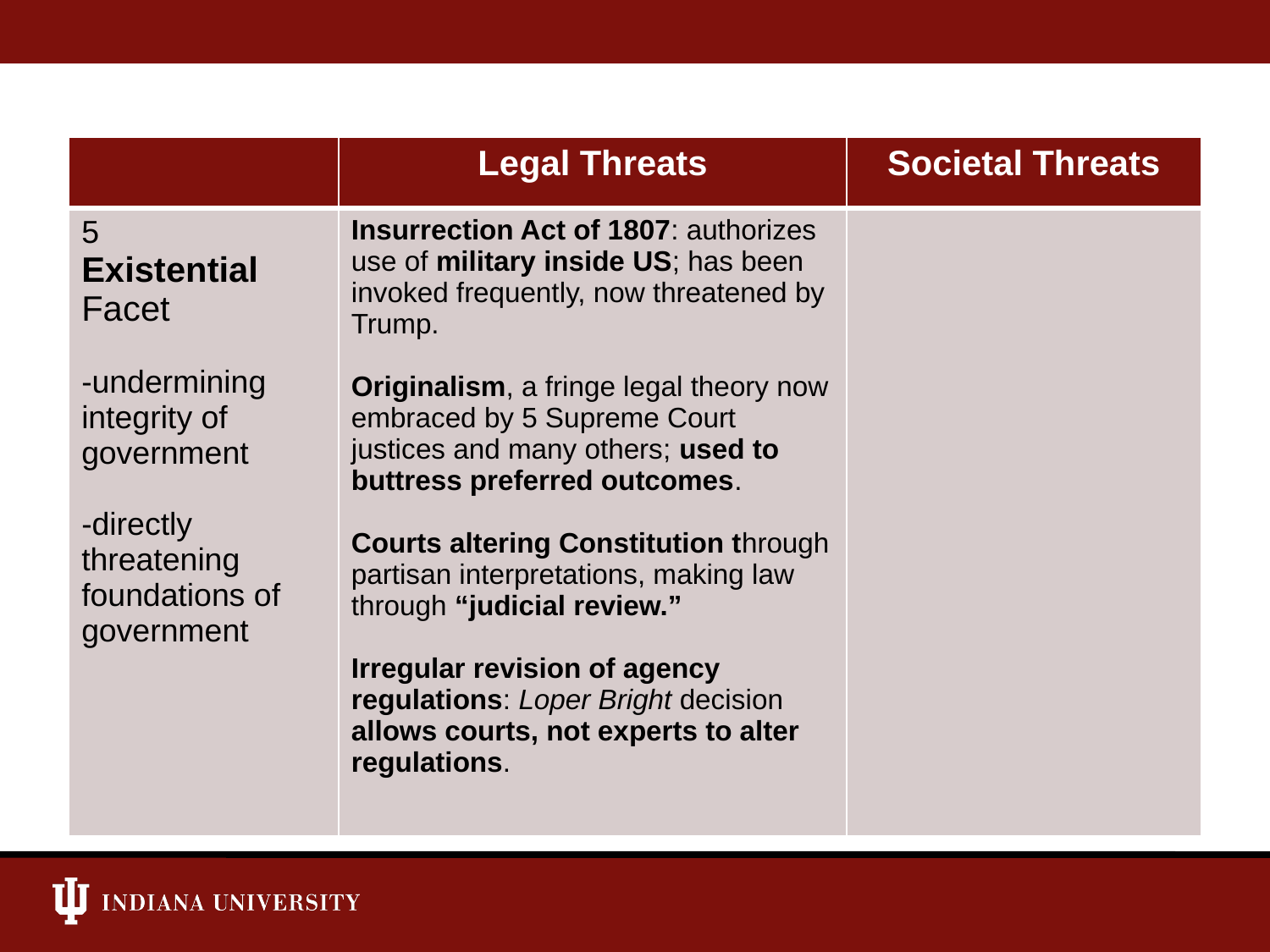

|  | Legal Threats | Societal Threats |
| --- | --- | --- |
| 5 Existential Facet -undermining integrity of government -directly threatening foundations of government | Insurrection Act of 1807: authorizes use of military inside US; has been invoked frequently, now threatened by Trump. Originalism, a fringe legal theory now embraced by 5 Supreme Court justices and many others; used to buttress preferred outcomes. Courts altering Constitution through partisan interpretations, making law through “judicial review.” Irregular revision of agency regulations: Loper Bright decision allows courts, not experts to alter regulations. |  |